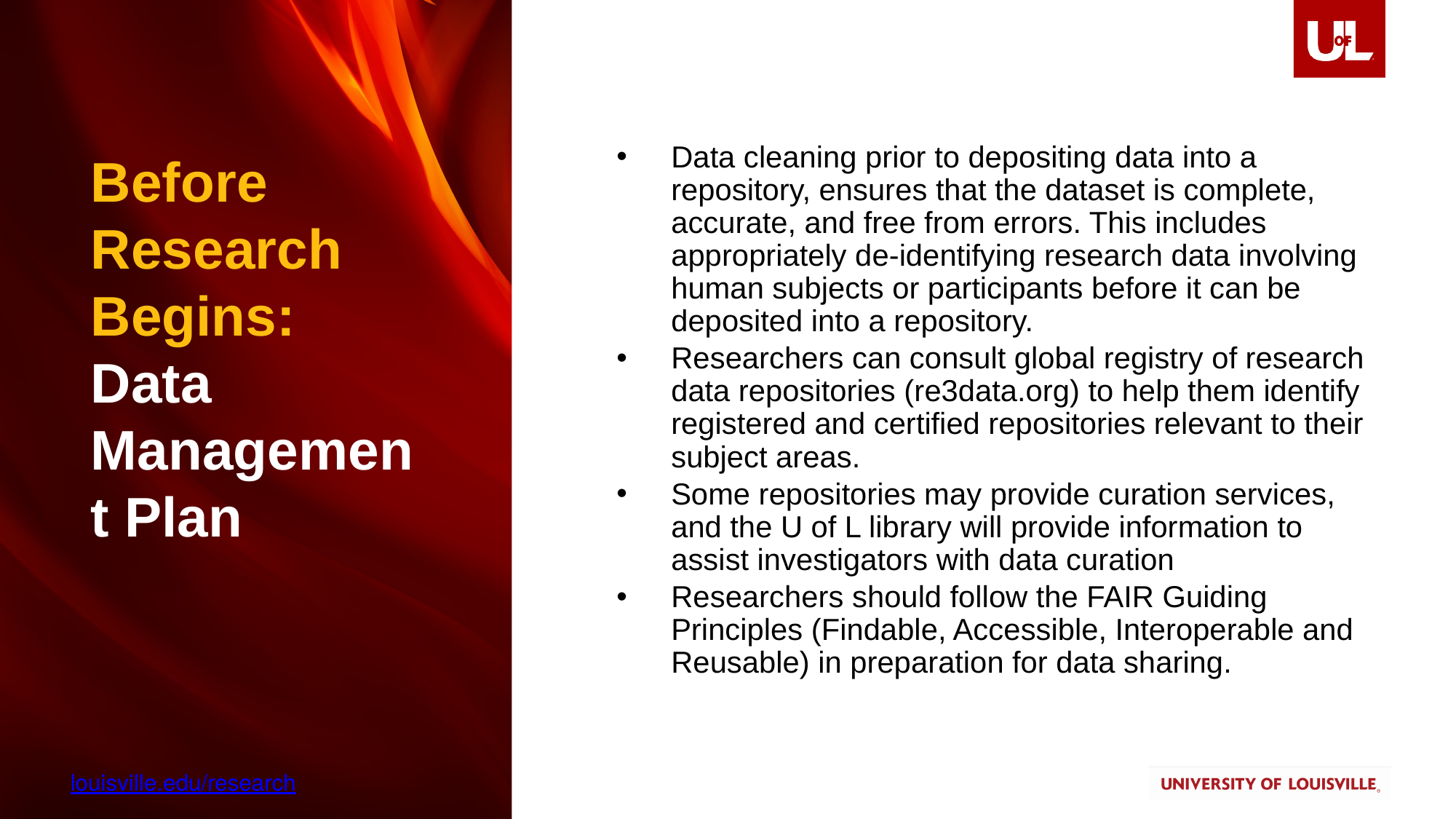

Data cleaning prior to depositing data into a repository, ensures that the dataset is complete, accurate, and free from errors. This includes appropriately de-identifying research data involving human subjects or participants before it can be deposited into a repository.
Researchers can consult global registry of research data repositories (re3data.org) to help them identify registered and certified repositories relevant to their subject areas.
Some repositories may provide curation services, and the U of L library will provide information to assist investigators with data curation
Researchers should follow the FAIR Guiding Principles (Findable, Accessible, Interoperable and Reusable) in preparation for data sharing.
Before Research Begins: Data Management Plan